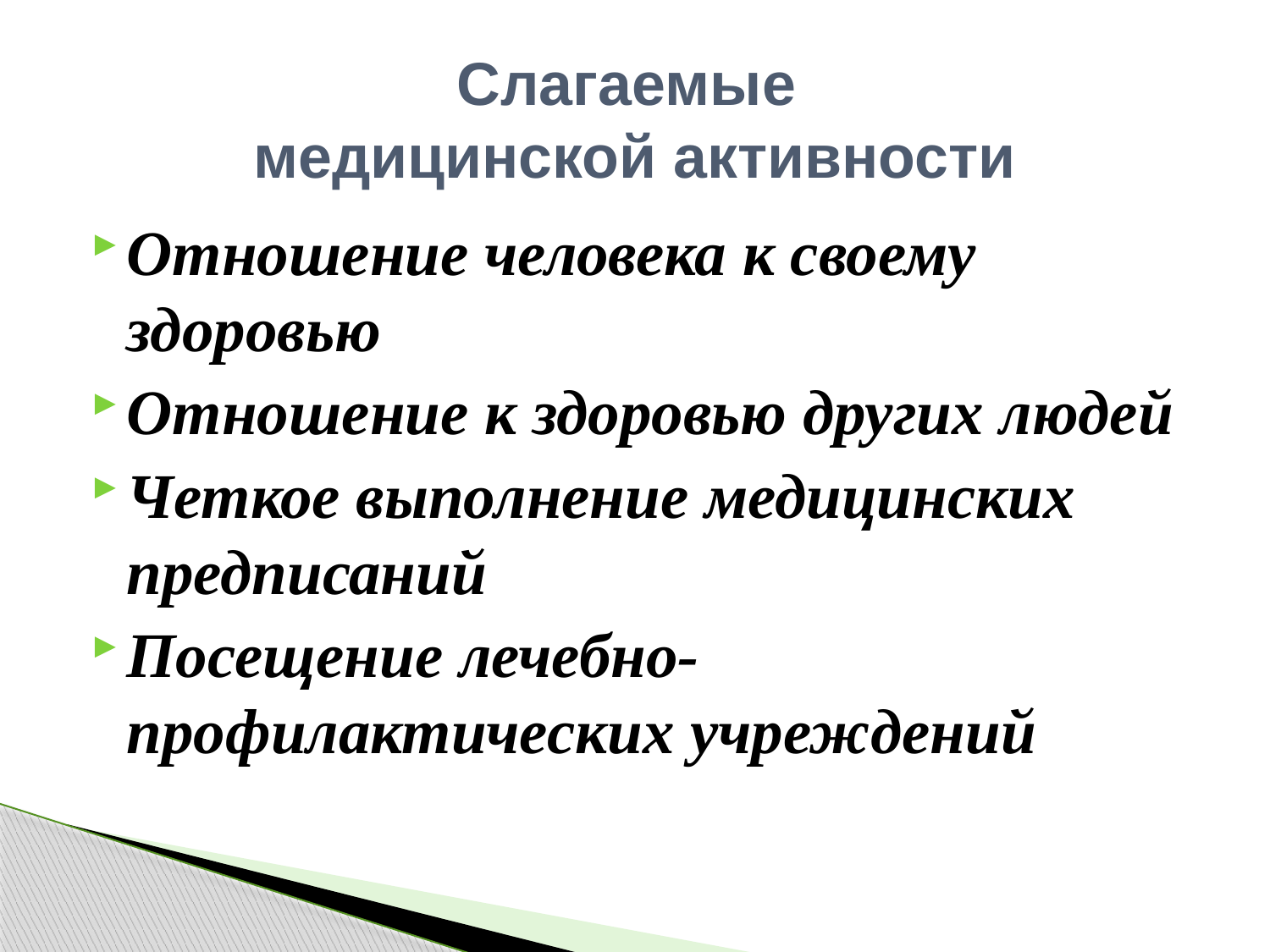

# Слагаемые медицинской активности
Отношение человека к своему здоровью
Отношение к здоровью других людей
Четкое выполнение медицинских предписаний
Посещение лечебно-профилактических учреждений